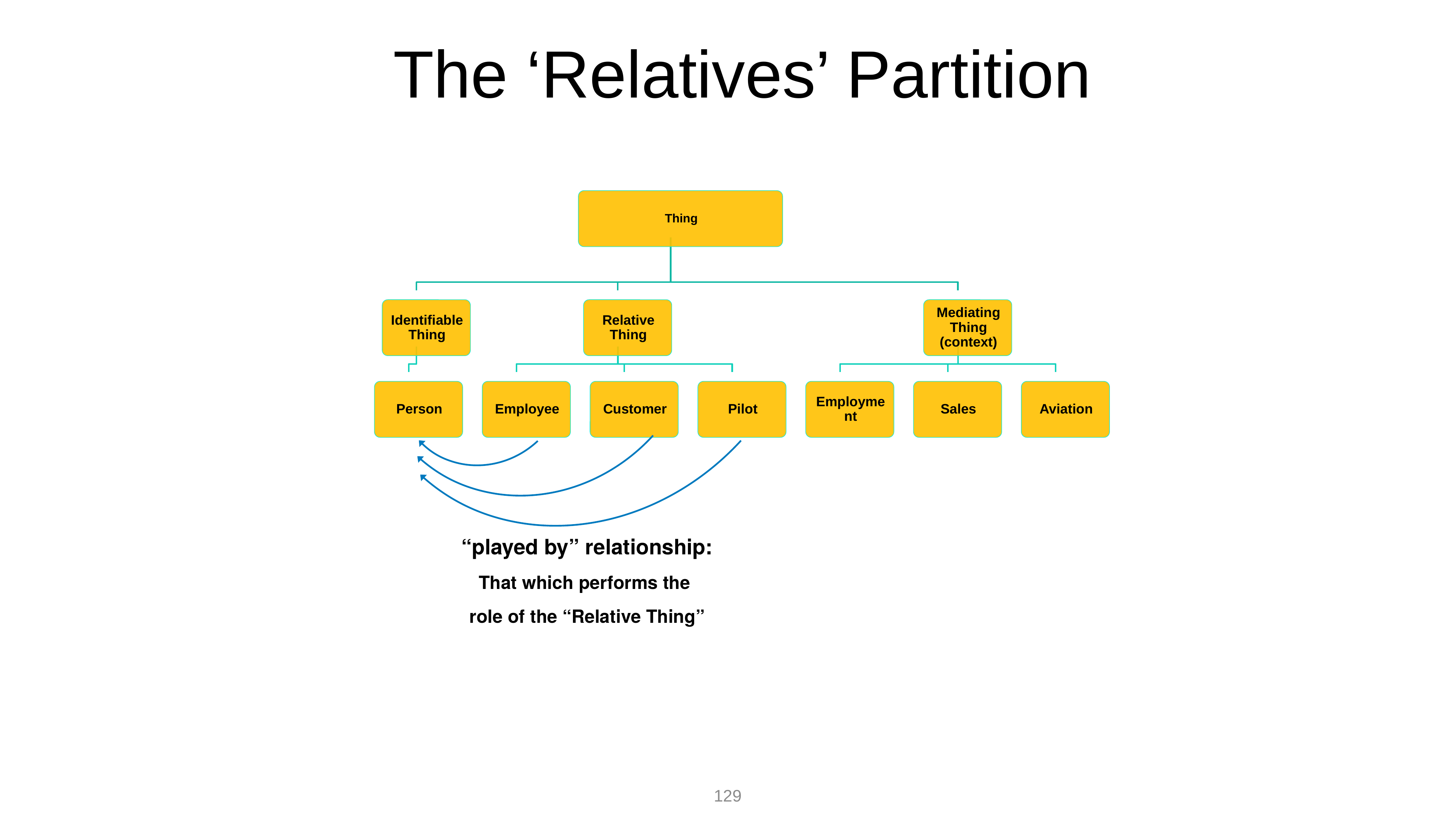

# The ‘Relatives’ Partition

Thing
Identifiable Thing
Person
Relative Thing
Employee
Customer
Pilot
Mediating Thing (context)
Employment
Sales
Aviation

“played by” relationship:
That which performs the
role of the “Relative Thing”
129